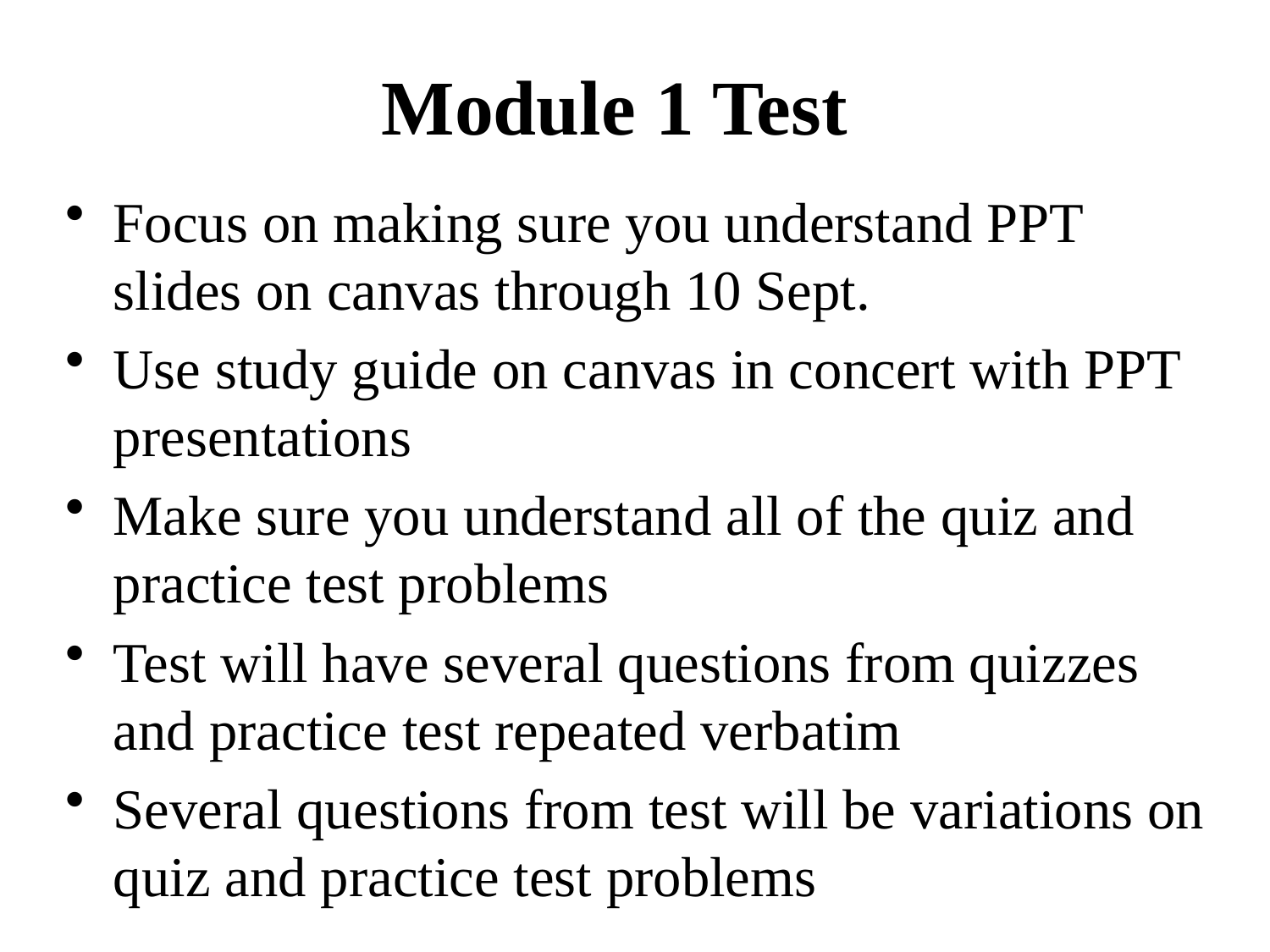

# Module 1 Test
Focus on making sure you understand PPT slides on canvas through 10 Sept.
Use study guide on canvas in concert with PPT presentations
Make sure you understand all of the quiz and practice test problems
Test will have several questions from quizzes and practice test repeated verbatim
Several questions from test will be variations on quiz and practice test problems